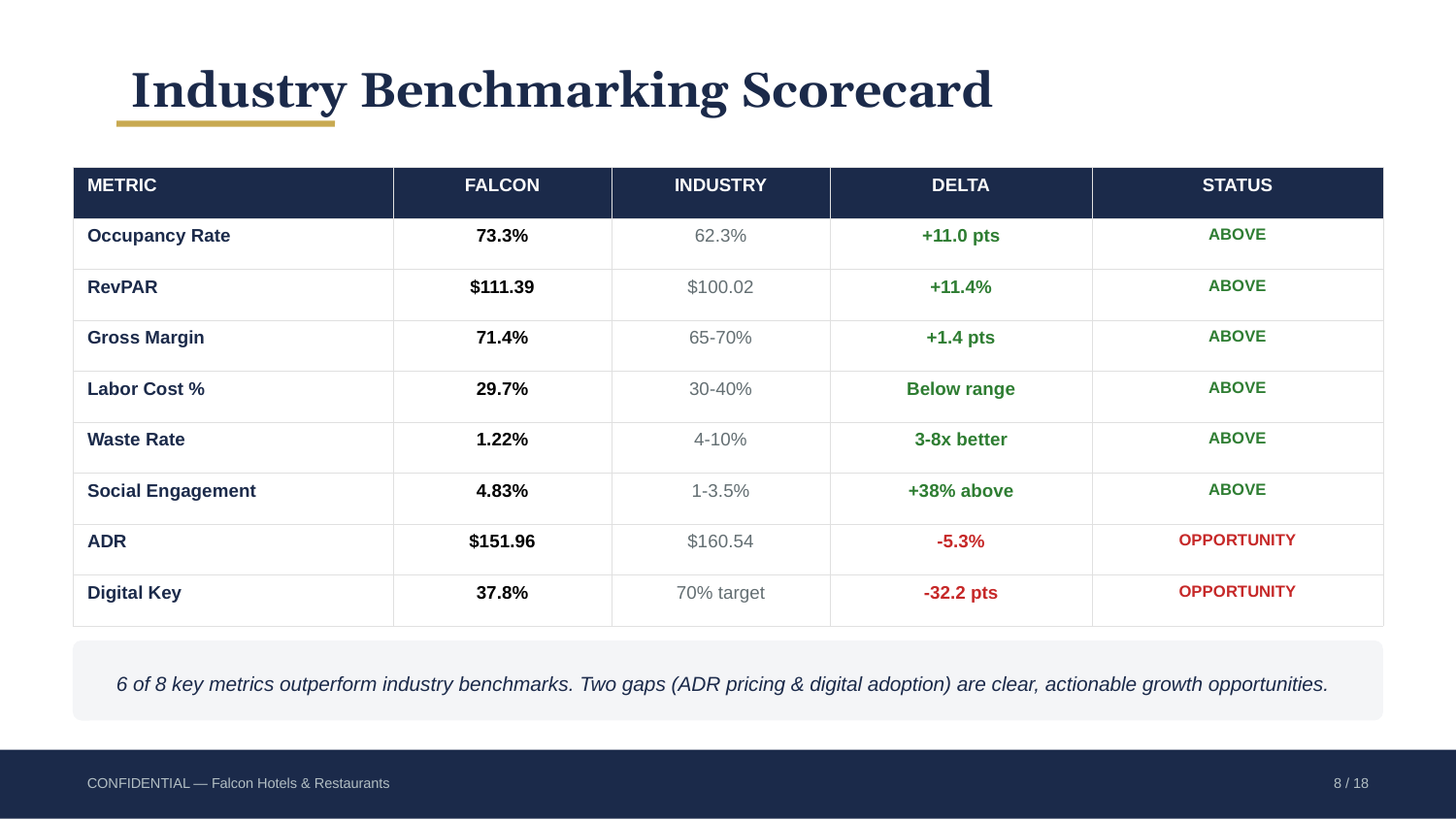

Industry Benchmarking Scorecard

| METRIC | FALCON | INDUSTRY | DELTA | STATUS |
| --- | --- | --- | --- | --- |
| Occupancy Rate | 73.3% | 62.3% | +11.0 pts | ABOVE |
| RevPAR | $111.39 | $100.02 | +11.4% | ABOVE |
| Gross Margin | 71.4% | 65-70% | +1.4 pts | ABOVE |
| Labor Cost % | 29.7% | 30-40% | Below range | ABOVE |
| Waste Rate | 1.22% | 4-10% | 3-8x better | ABOVE |
| Social Engagement | 4.83% | 1-3.5% | +38% above | ABOVE |
| ADR | $151.96 | $160.54 | -5.3% | OPPORTUNITY |
| Digital Key | 37.8% | 70% target | -32.2 pts | OPPORTUNITY |

6 of 8 key metrics outperform industry benchmarks. Two gaps (ADR pricing & digital adoption) are clear, actionable growth opportunities.

CONFIDENTIAL — Falcon Hotels & Restaurants
8 / 18